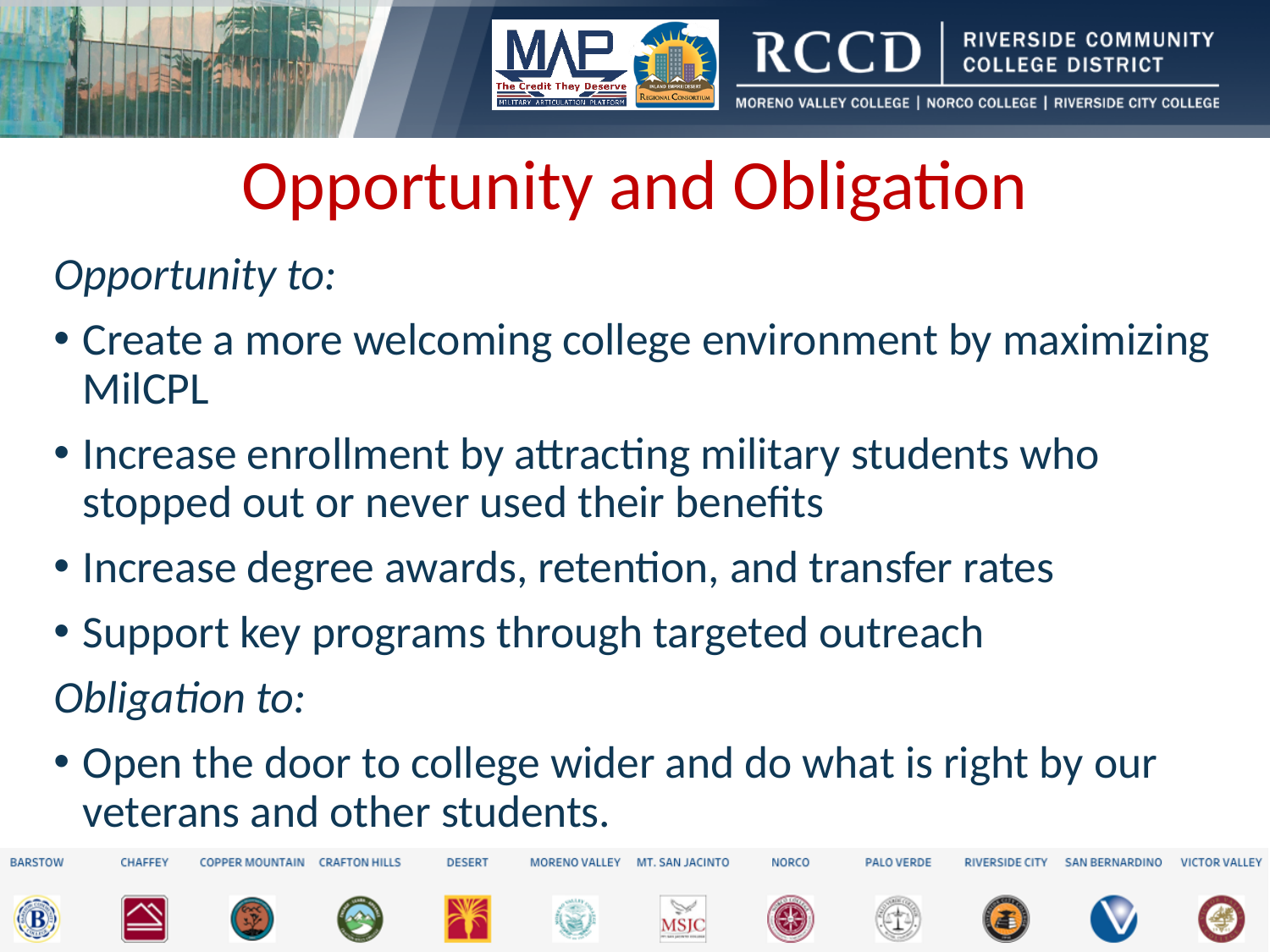

# Opportunity and Obligation
Opportunity to:
Create a more welcoming college environment by maximizing MilCPL
Increase enrollment by attracting military students who stopped out or never used their benefits
Increase degree awards, retention, and transfer rates
Support key programs through targeted outreach
Obligation to:
Open the door to college wider and do what is right by our veterans and other students.